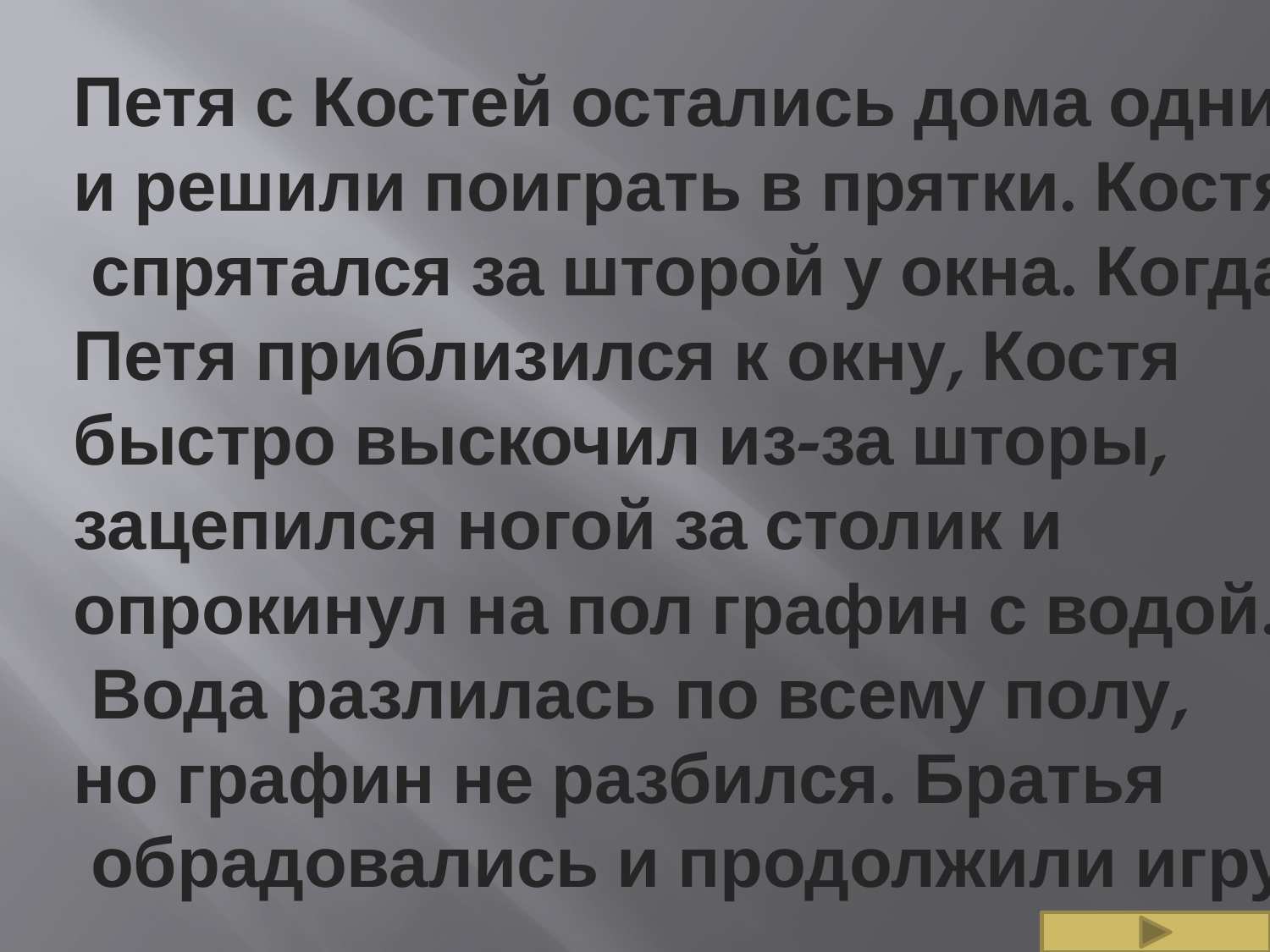

Петя с Костей остались дома одни
и решили поиграть в прятки. Костя
 спрятался за шторой у окна. Когда
Петя приблизился к окну, Костя
быстро выскочил из-за шторы,
зацепился ногой за столик и
опрокинул на пол графин с водой.
 Вода разлилась по всему полу,
но графин не разбился. Братья
 обрадовались и продолжили игру.